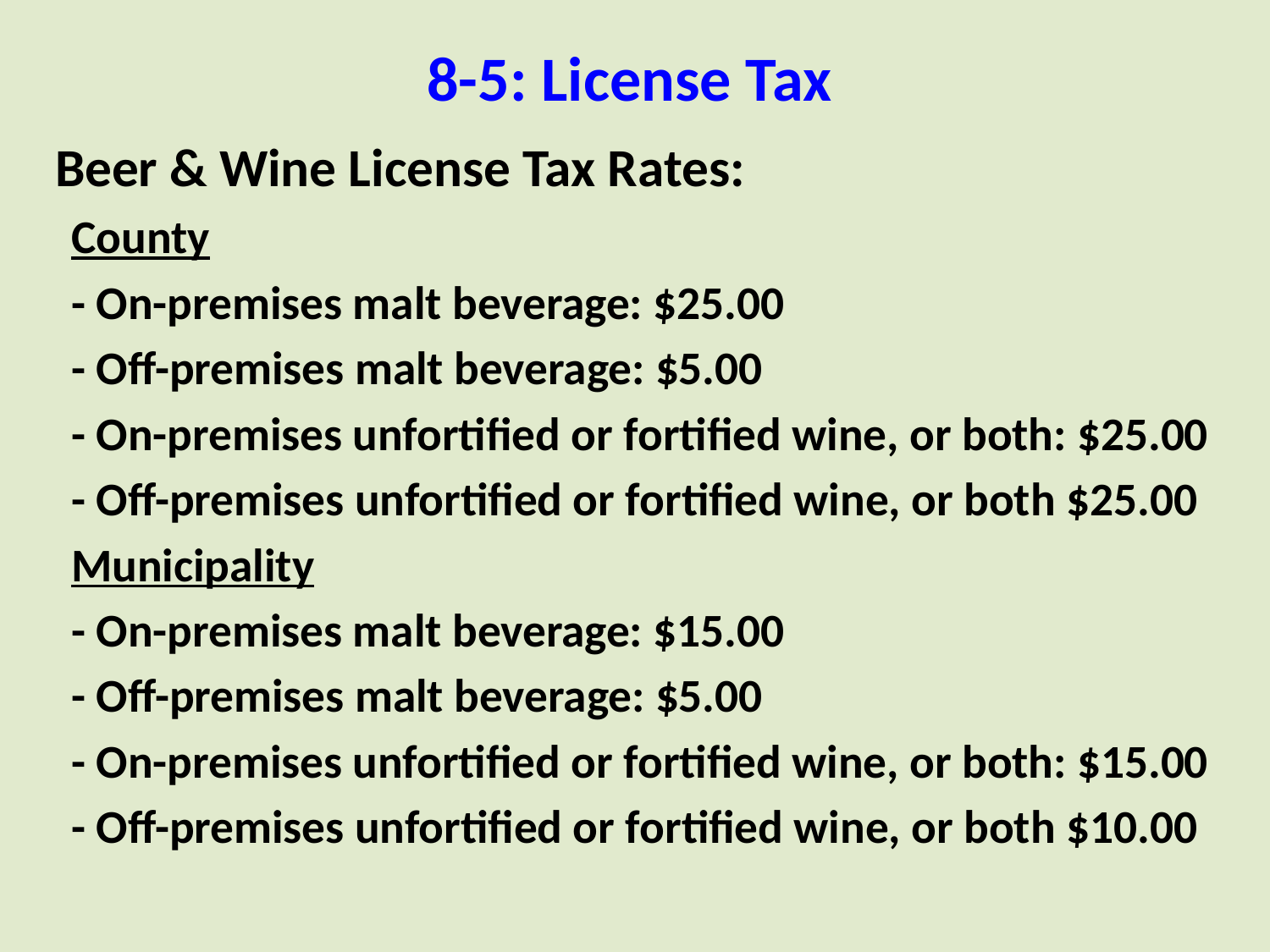

# 8-5: License Tax
Beer & Wine License Tax Rates:
County
- On-premises malt beverage: $25.00
- Off-premises malt beverage: $5.00
- On-premises unfortified or fortified wine, or both: $25.00
- Off-premises unfortified or fortified wine, or both $25.00
Municipality
- On-premises malt beverage: $15.00
- Off-premises malt beverage: $5.00
- On-premises unfortified or fortified wine, or both: $15.00
- Off-premises unfortified or fortified wine, or both $10.00